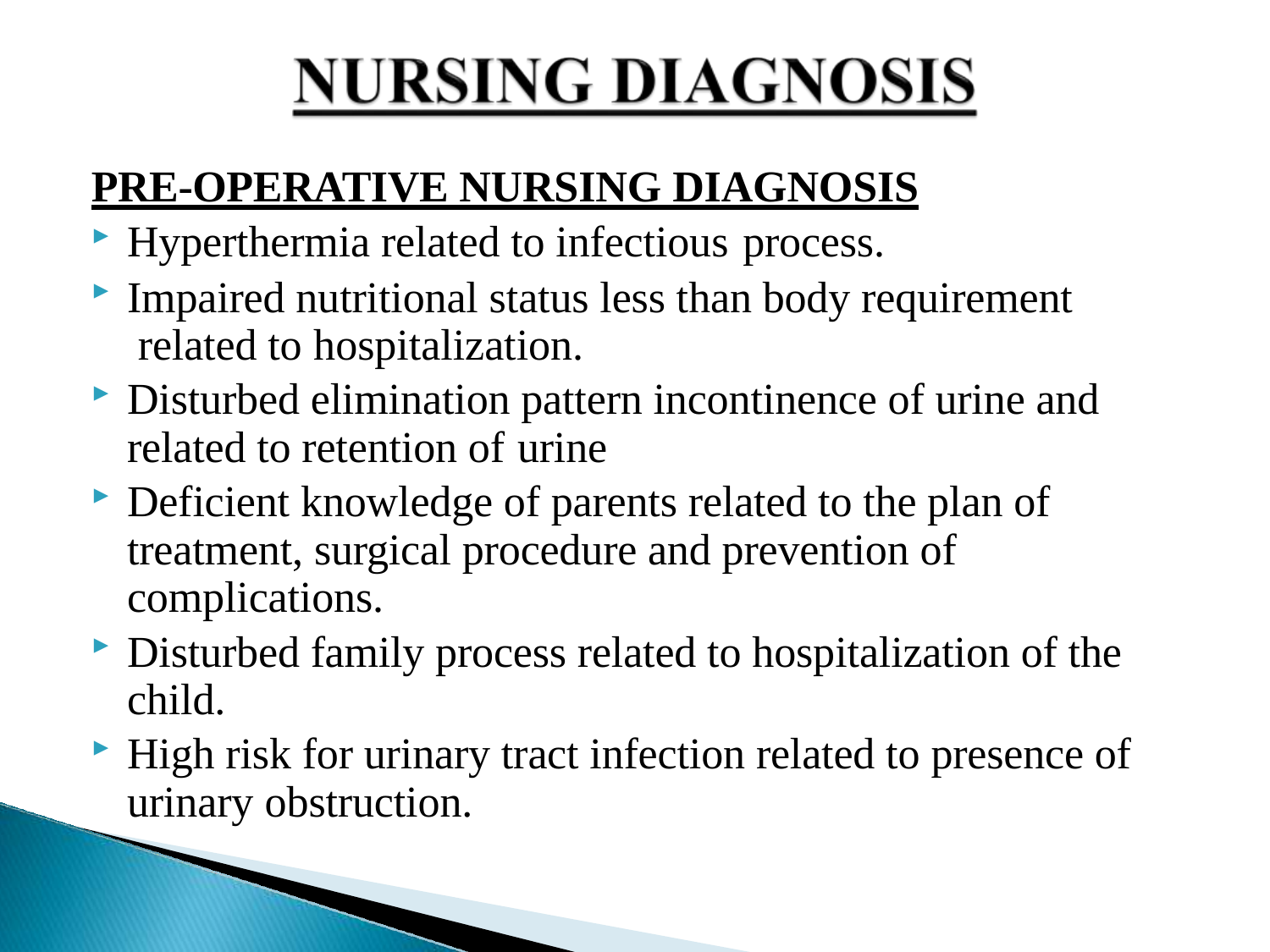

PRE-OPERATIVE NURSING DIAGNOSIS
Hyperthermia related to infectious process.
Impaired nutritional status less than body requirement  related to hospitalization.
Disturbed elimination pattern incontinence of urine and  related to retention of urine
Deficient knowledge of parents related to the plan of  treatment, surgical procedure and prevention of  complications.
Disturbed family process related to hospitalization of the  child.
High risk for urinary tract infection related to presence of  urinary obstruction.